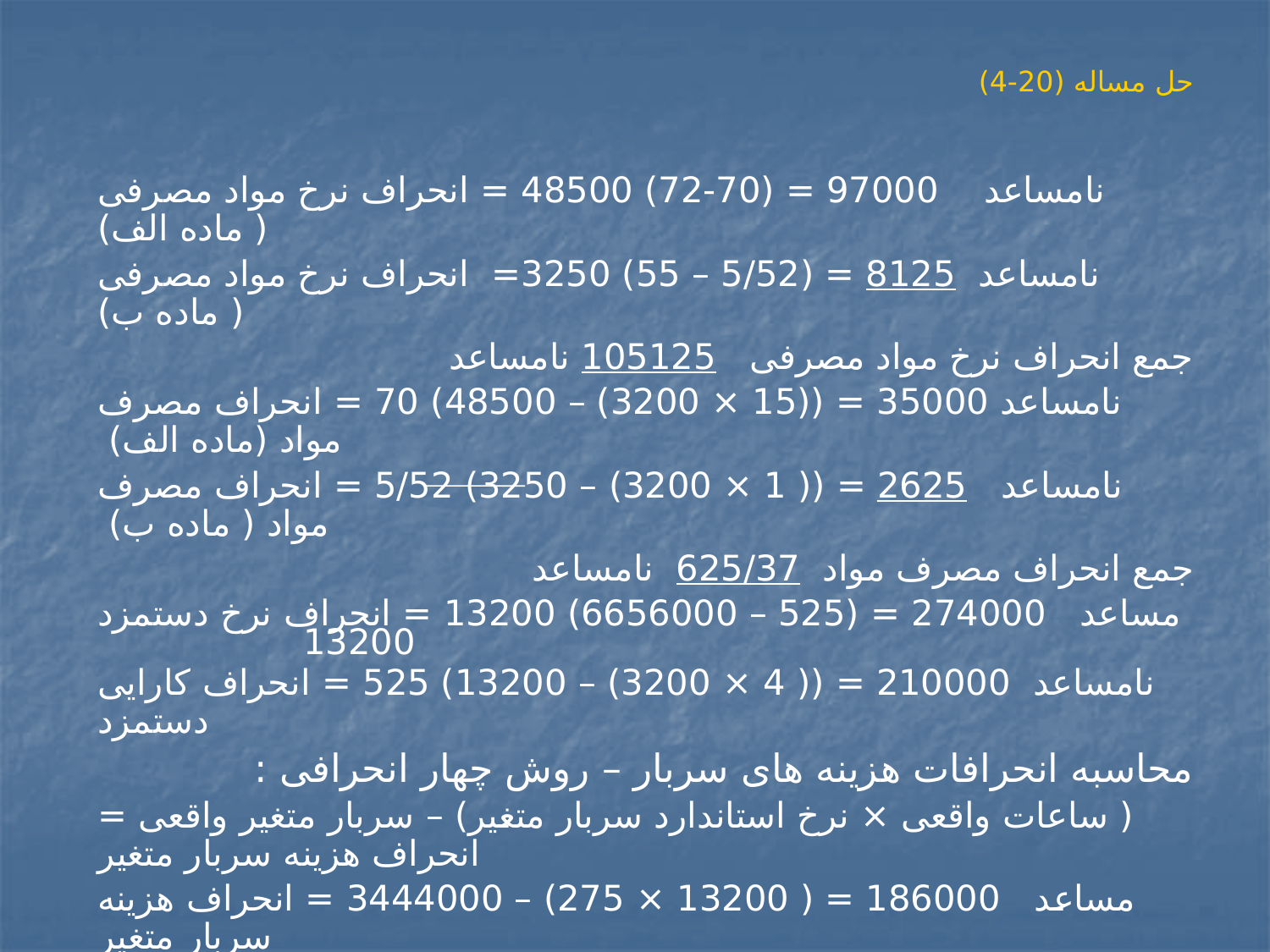

# حل مساله (20-4)
نامساعد    97000 = (70-72) 48500 = انحراف نرخ مواد مصرفی ( ماده الف)
نامساعد  8125 = (5/52 – 55) 3250=  انحراف نرخ مواد مصرفی ( ماده ب)
جمع انحراف نرخ مواد مصرفی   105125 نامساعد
نامساعد 35000 = ((15 × 3200) – 48500) 70 = انحراف مصرف مواد (ماده الف)
نامساعد   2625 = (( 1 × 3200) – 3250) 5/52 = انحراف مصرف مواد ( ماده ب)
جمع انحراف مصرف مواد  625/37  نامساعد
مساعد   274000 = (525 – 6656000) 13200 = انحراف نرخ دستمزد
                                                   13200
نامساعد  210000 = (( 4 × 3200) – 13200) 525 = انحراف کارایی دستمزد
محاسبه انحرافات هزینه های سربار – روش چهار انحرافی :
( ساعات واقعی × نرخ استاندارد سربار متغیر) – سربار متغیر واقعی = انحراف هزینه سربار متغیر
مساعد   186000 = ( 13200 × 275) – 3444000 = انحراف هزینه سربار متغیر
سربار ثابت بودجه ای – سربار ثابت واقعی = انحراف هزینه سربار ثابت
نامساعد   246000 = ( 2050 × 3000) – 6396000 = انحراف هزینه سربار ثابت
نامساعد  110000 = (( 4 × 3200) – 13200) 275 = انحراف کارایی
مساعد   410000 = ( 12800 – 12000) 5/512 = انحراف حجم